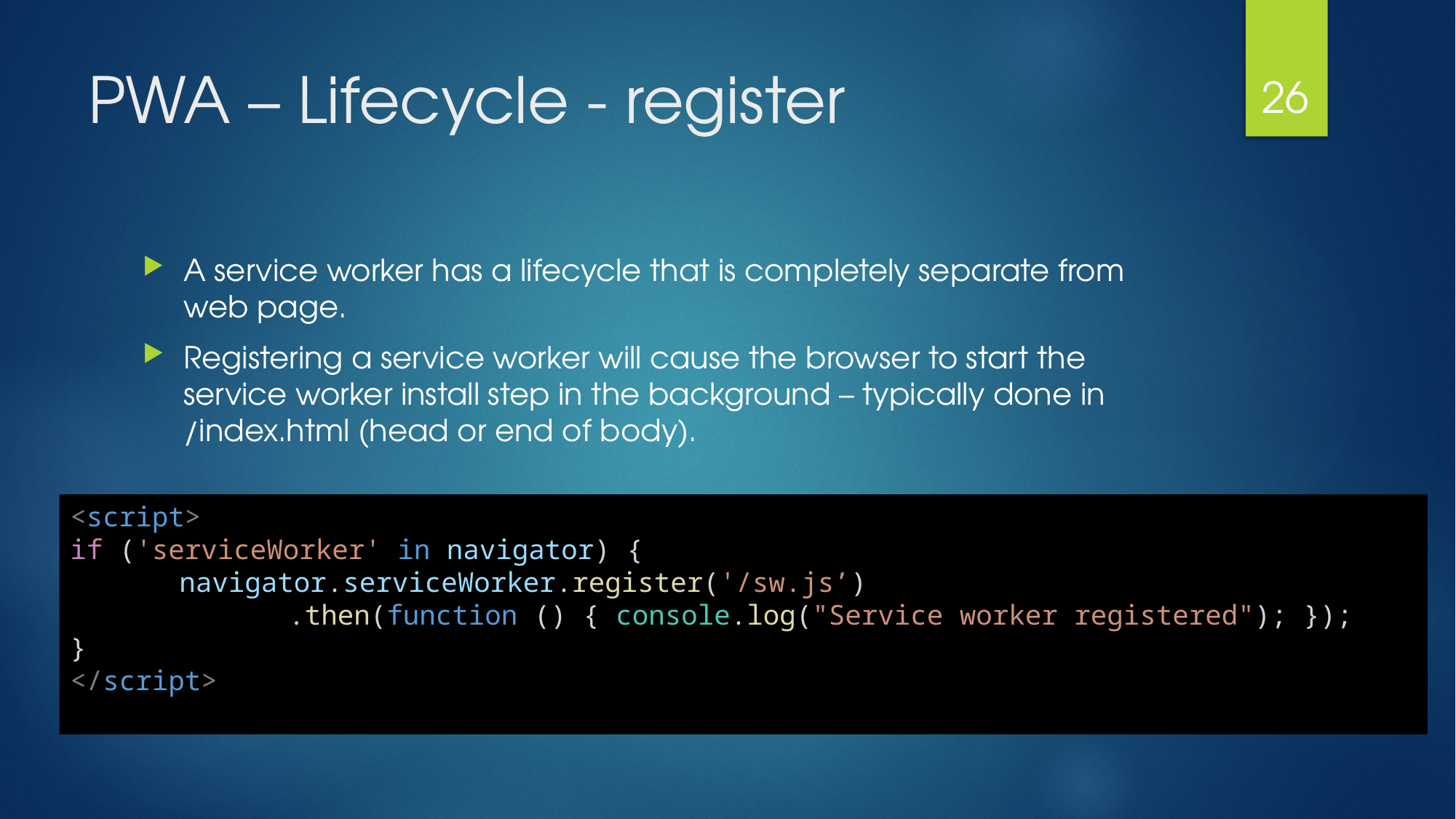

26
# PWA – Lifecycle - register
A service worker has a lifecycle that is completely separate from web page.
Registering a service worker will cause the browser to start the service worker install step in the background – typically done in /index.html (head or end of body).
<script>
if ('serviceWorker' in navigator) {
	navigator.serviceWorker.register('/sw.js’)
		.then(function () { console.log("Service worker registered"); });
}
</script>